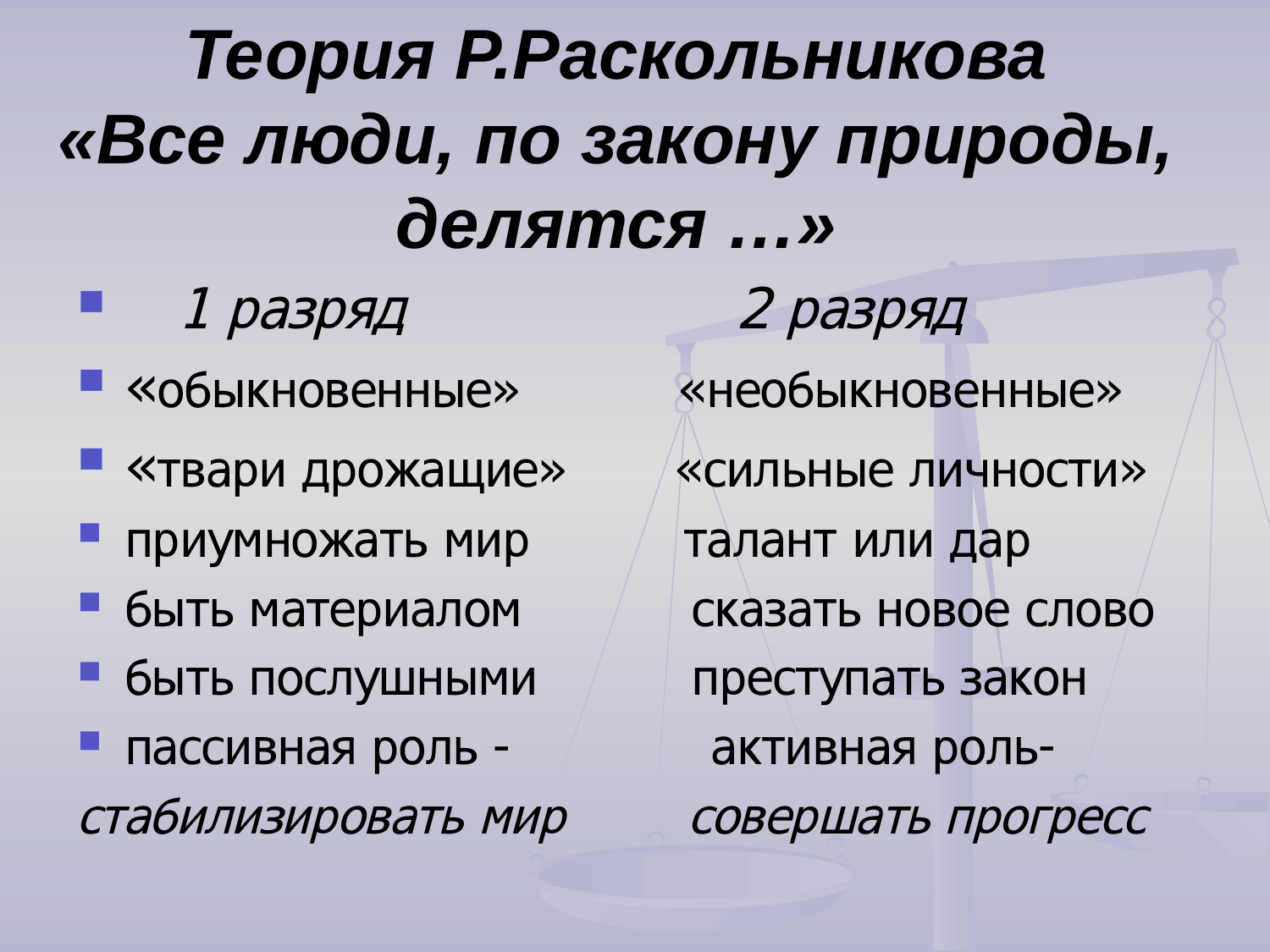

# Теория Р.Раскольникова «Все люди, по закону природы, делятся …»

   1 разряд                   2 разряд
«обыкновенные»         «необыкновенные»
«твари дрожащие»       «сильные личности»
приумножать мир          талант или дар
быть материалом           сказать новое слово
быть послушными          преступать закон
пассивная роль -             активная роль-
стабилизировать мир        совершать прогресс